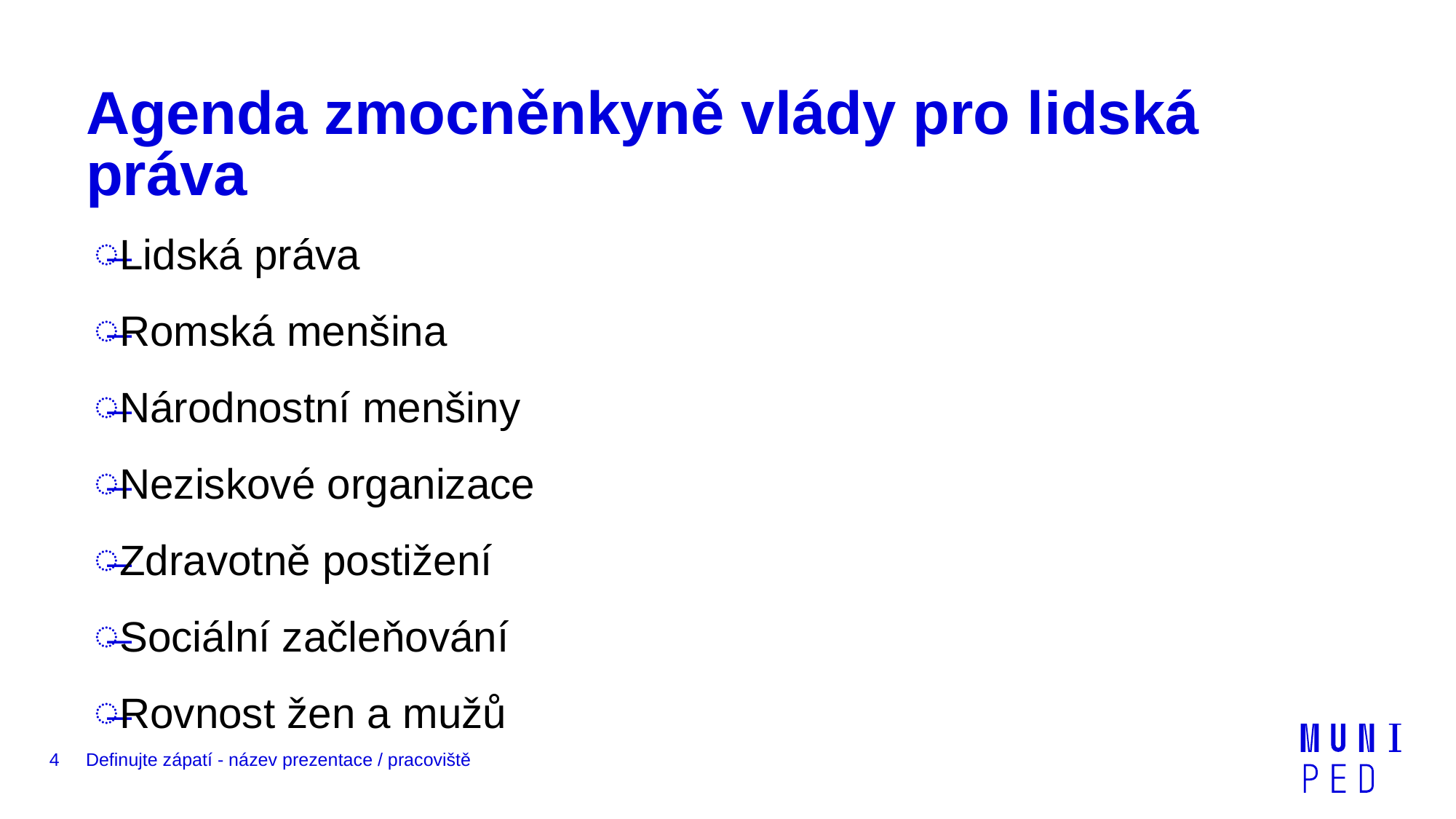

# Agenda zmocněnkyně vlády pro lidská práva
Lidská práva
Romská menšina
Národnostní menšiny
Neziskové organizace
Zdravotně postižení
Sociální začleňování
Rovnost žen a mužů
4
Definujte zápatí - název prezentace / pracoviště